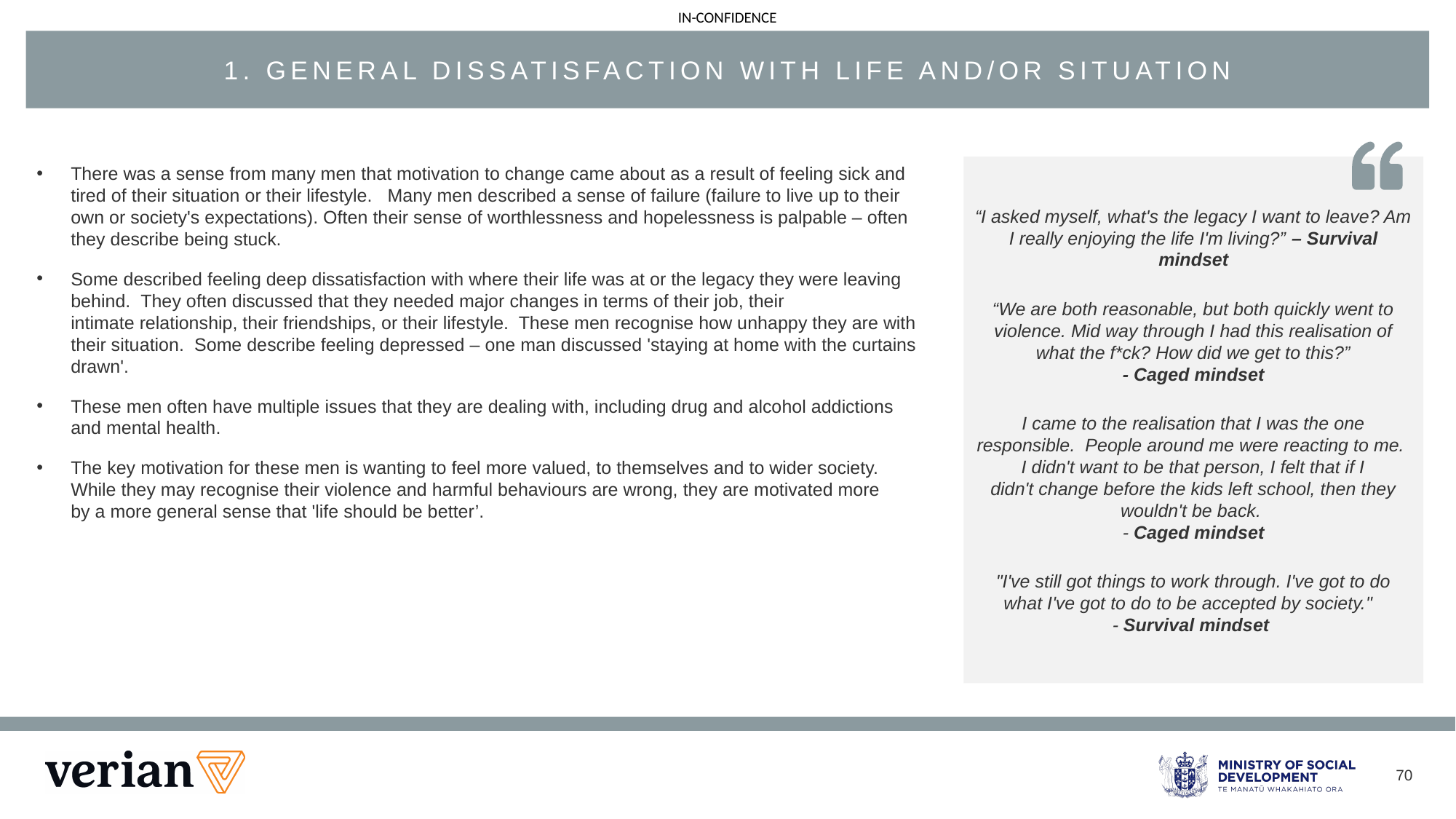

1. GENERAL DISSATISFACTION WITH LIFE AND/OR SITUATION

There was a sense from many men that motivation to change came about as a result of feeling sick and tired of their situation or their lifestyle.   Many men described a sense of failure (failure to live up to their own or society's expectations). Often their sense of worthlessness and hopelessness is palpable – often they describe being stuck.
Some described feeling deep dissatisfaction with where their life was at or the legacy they were leaving behind.  They often discussed that they needed major changes in terms of their job, their intimate relationship, their friendships, or their lifestyle.  These men recognise how unhappy they are with their situation.  Some describe feeling depressed – one man discussed 'staying at home with the curtains drawn'.
These men often have multiple issues that they are dealing with, including drug and alcohol addictions and mental health.
The key motivation for these men is wanting to feel more valued, to themselves and to wider society.   While they may recognise their violence and harmful behaviours are wrong, they are motivated more by a more general sense that 'life should be better’.
“I asked myself, what's the legacy I want to leave? Am I really enjoying the life I'm living?” – Survival mindset
“We are both reasonable, but both quickly went to violence. Mid way through I had this realisation of what the f*ck? How did we get to this?”
- Caged mindset
I came to the realisation that I was the one responsible.  People around me were reacting to me.  I didn't want to be that person, I felt that if I didn't change before the kids left school, then they wouldn't be back.
- Caged mindset
"I've still got things to work through. I've got to do what I've got to do to be accepted by society."
- Survival mindset